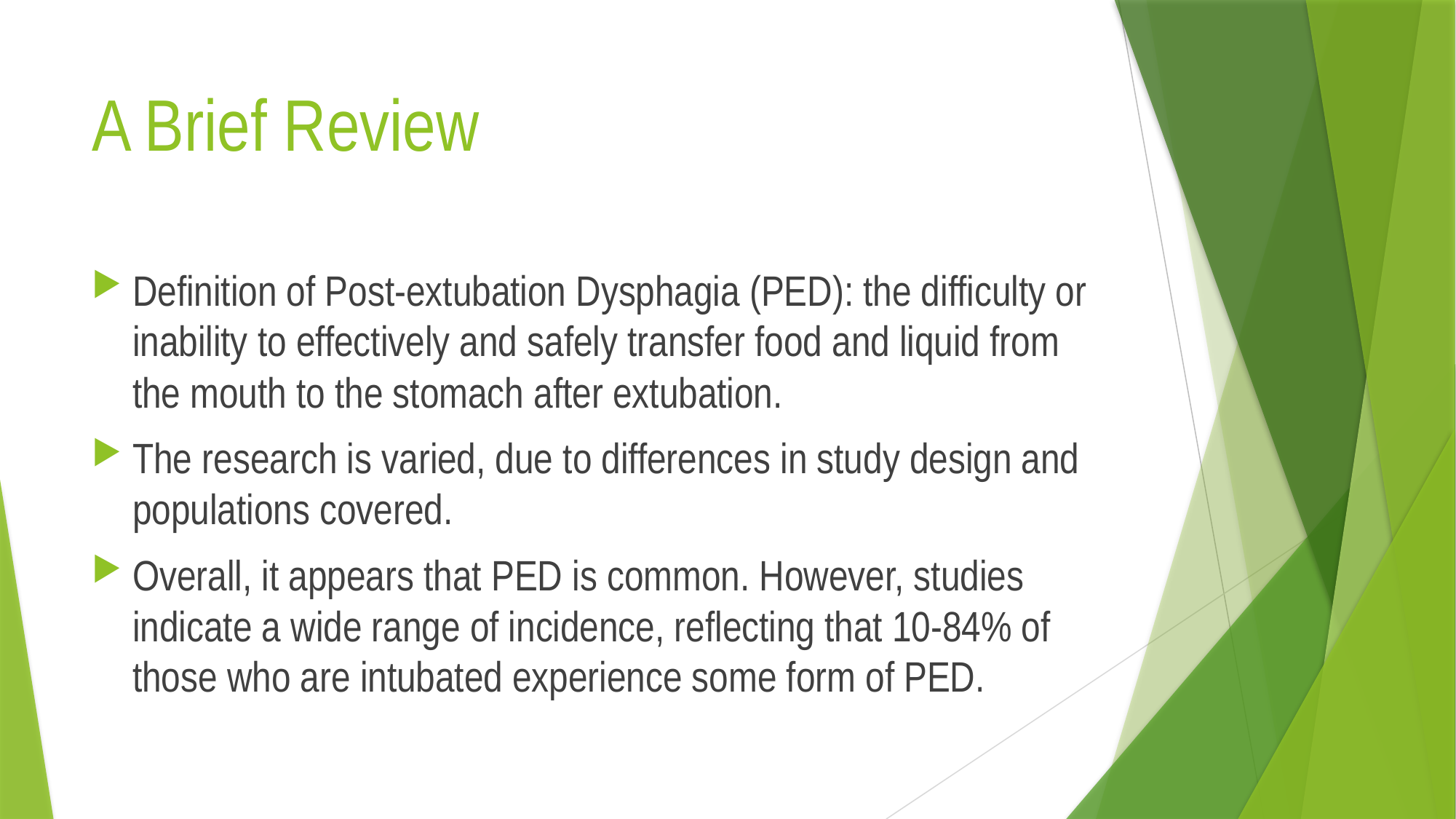

# A Brief Review
Definition of Post-extubation Dysphagia (PED): the difficulty or inability to effectively and safely transfer food and liquid from the mouth to the stomach after extubation.
The research is varied, due to differences in study design and populations covered.
Overall, it appears that PED is common. However, studies indicate a wide range of incidence, reflecting that 10-84% of those who are intubated experience some form of PED.